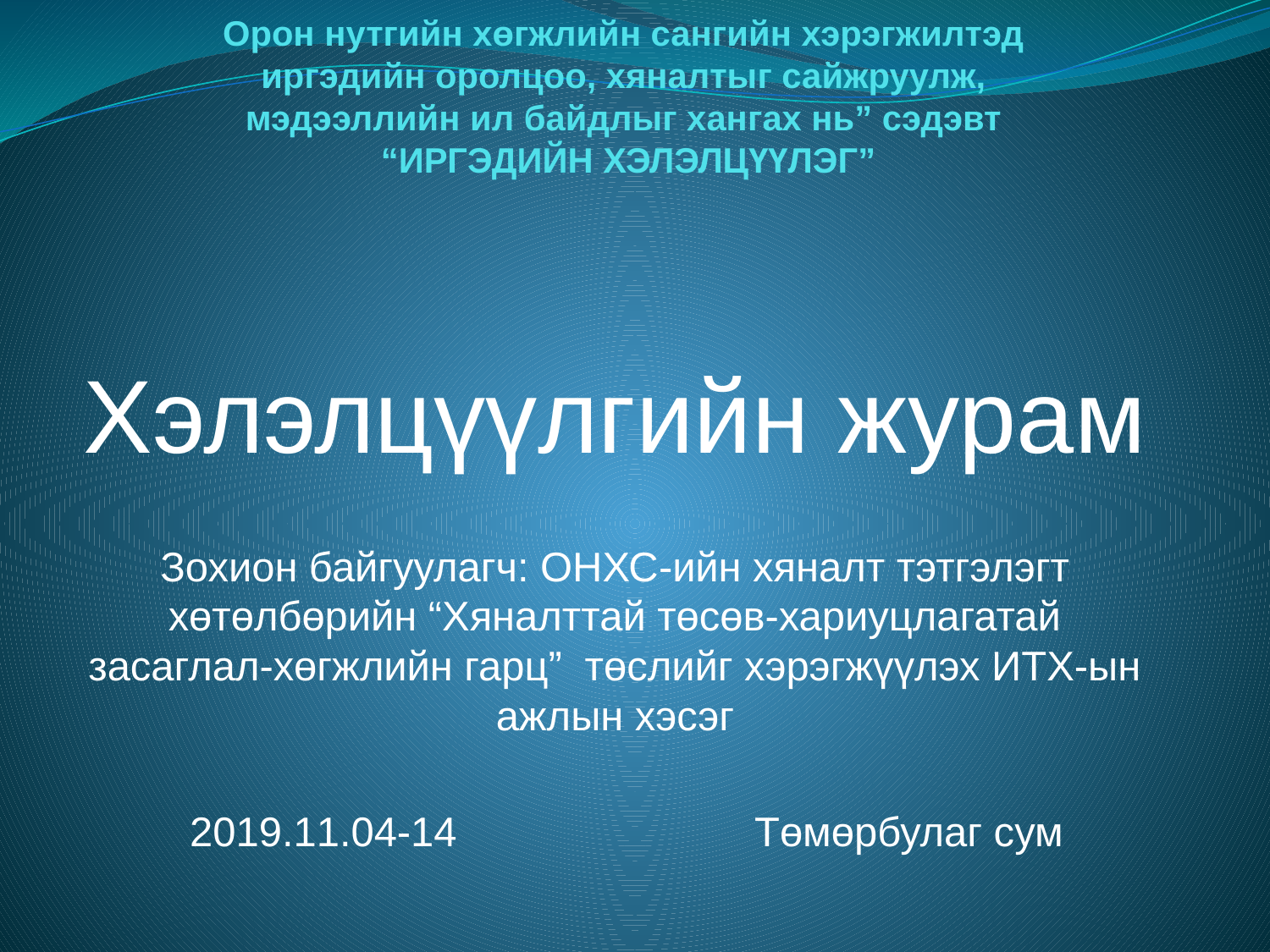

Орон нутгийн хөгжлийн сангийн хэрэгжилтэд
иргэдийн оролцоо, хяналтыг сайжруулж,
мэдээллийн ил байдлыг хангах нь” сэдэвт
“ИРГЭДИЙН ХЭЛЭЛЦҮҮЛЭГ”

Хэлэлцүүлгийн журам

Зохион байгуулагч: ОНХС-ийн хяналт тэтгэлэгт хөтөлбөрийн “Хяналттай төсөв-хариуцлагатай засаглал-хөгжлийн гарц”  төслийг хэрэгжүүлэх ИТХ-ын ажлын хэсэг

  2019.11.04-14                          Төмөрбулаг сум